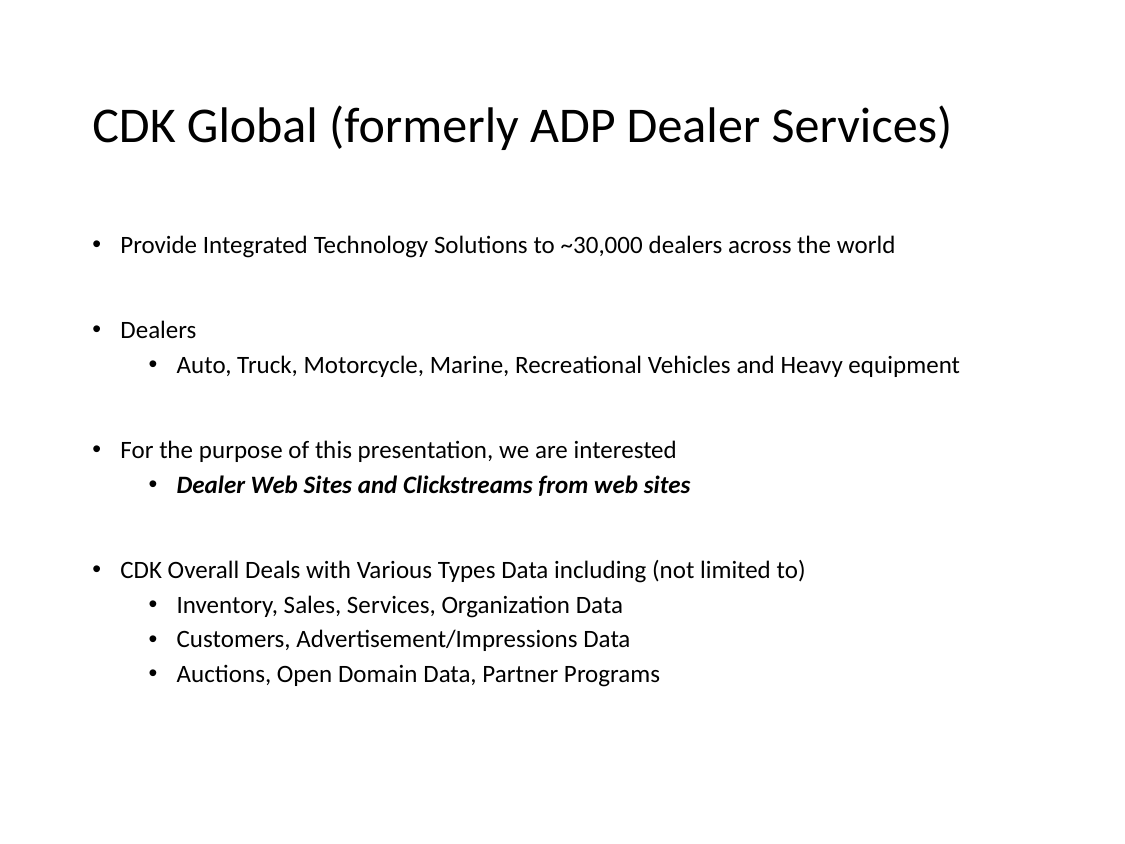

# CDK Global (formerly ADP Dealer Services)
Provide Integrated Technology Solutions to ~30,000 dealers across the world

Dealers
Auto, Truck, Motorcycle, Marine, Recreational Vehicles and Heavy equipment

For the purpose of this presentation, we are interested
Dealer Web Sites and Clickstreams from web sites

CDK Overall Deals with Various Types Data including (not limited to)
Inventory, Sales, Services, Organization Data
Customers, Advertisement/Impressions Data
Auctions, Open Domain Data, Partner Programs